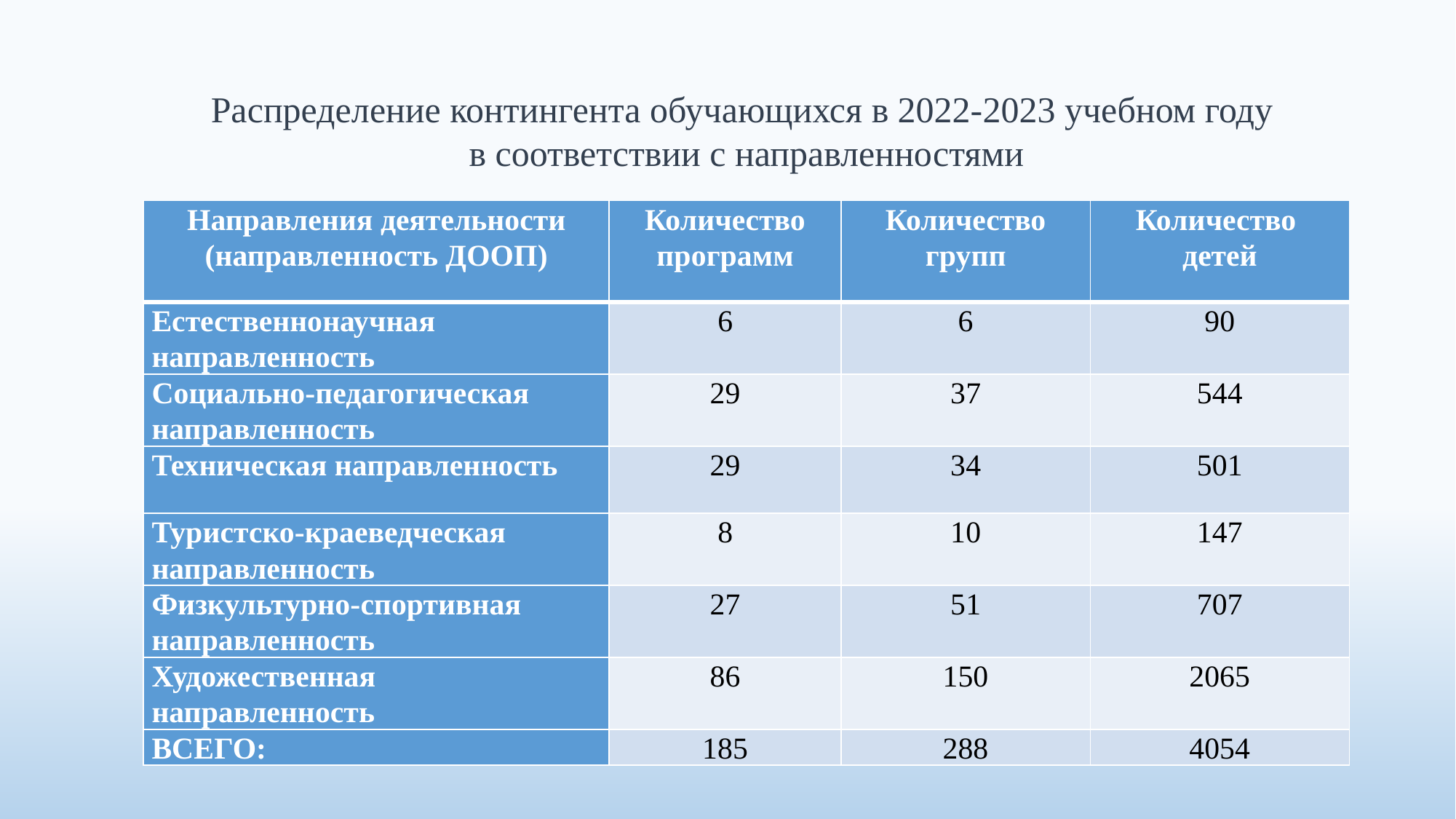

Распределение контингента обучающихся в 2022-2023 учебном году
в соответствии с направленностями
| Направления деятельности (направленность ДООП) | Количество программ | Количество групп | Количество детей |
| --- | --- | --- | --- |
| Естественнонаучная направленность | 6 | 6 | 90 |
| Социально-педагогическая направленность | 29 | 37 | 544 |
| Техническая направленность | 29 | 34 | 501 |
| Туристско-краеведческая направленность | 8 | 10 | 147 |
| Физкультурно-спортивная направленность | 27 | 51 | 707 |
| Художественная направленность | 86 | 150 | 2065 |
| ВСЕГО: | 185 | 288 | 4054 |